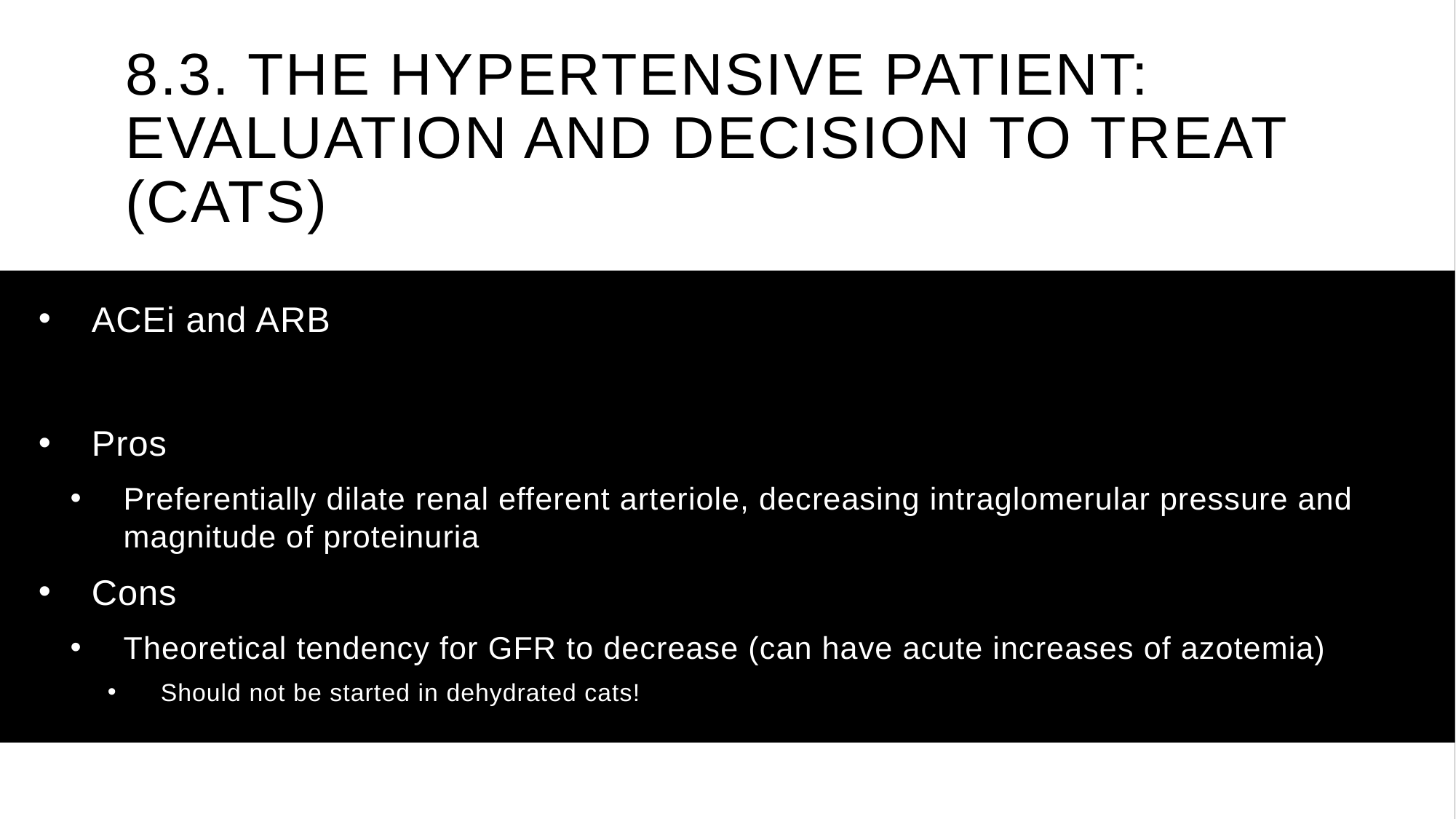

# 8.3. The hypertensive patient: evaluation and decision to treat (cats)

ACEi and ARB

Pros
Preferentially dilate renal efferent arteriole, decreasing intraglomerular pressure and magnitude of proteinuria
Cons
Theoretical tendency for GFR to decrease (can have acute increases of azotemia)
Should not be started in dehydrated cats!